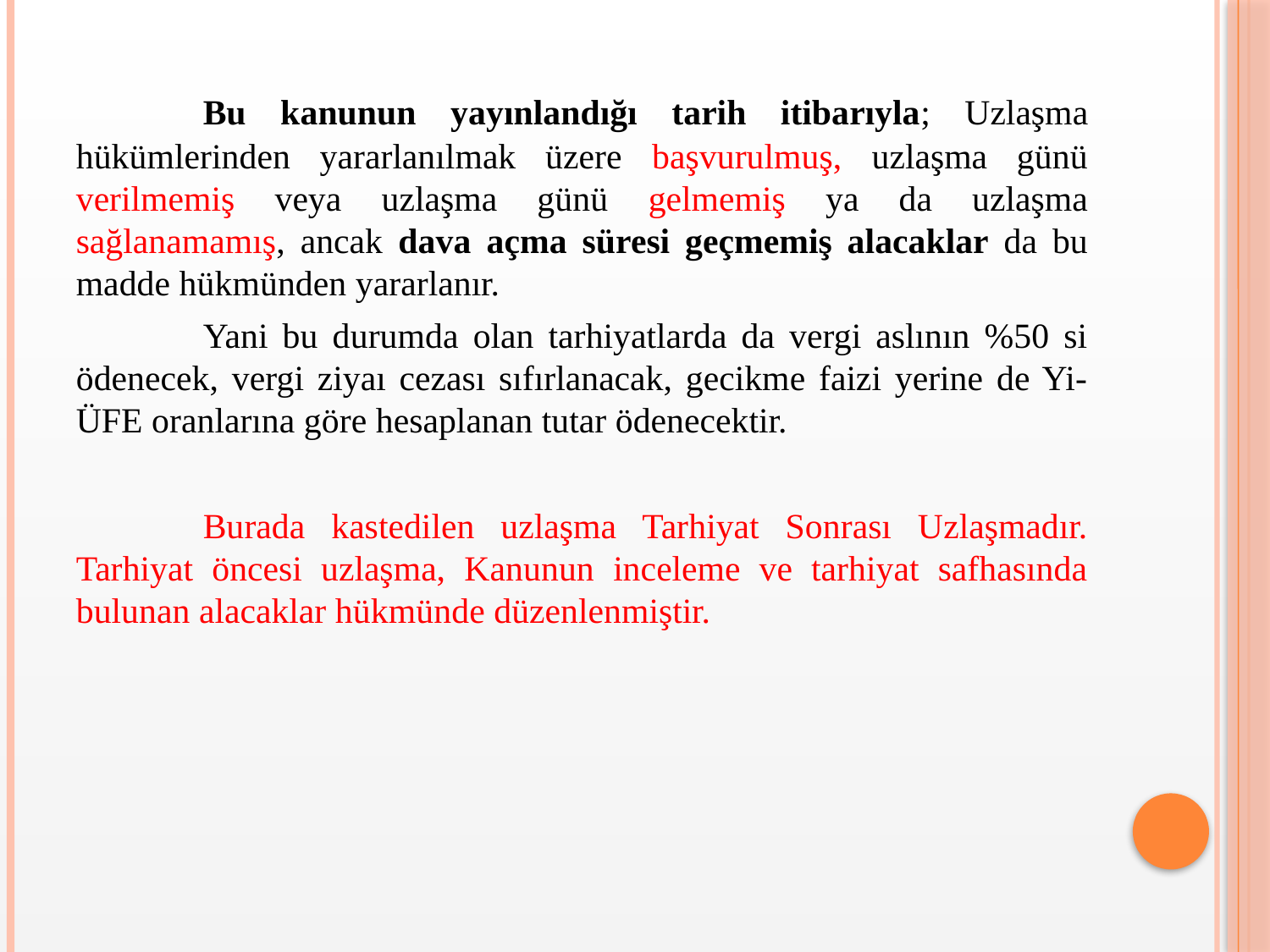

Bu kanunun yayınlandığı tarih itibarıyla; Uzlaşma hükümlerinden yararlanılmak üzere başvurulmuş, uzlaşma günü verilmemiş veya uzlaşma günü gelmemiş ya da uzlaşma sağlanamamış, ancak dava açma süresi geçmemiş alacaklar da bu madde hükmünden yararlanır.
	Yani bu durumda olan tarhiyatlarda da vergi aslının %50 si ödenecek, vergi ziyaı cezası sıfırlanacak, gecikme faizi yerine de Yi-ÜFE oranlarına göre hesaplanan tutar ödenecektir.

	Burada kastedilen uzlaşma Tarhiyat Sonrası Uzlaşmadır. Tarhiyat öncesi uzlaşma, Kanunun inceleme ve tarhiyat safhasında bulunan alacaklar hükmünde düzenlenmiştir.